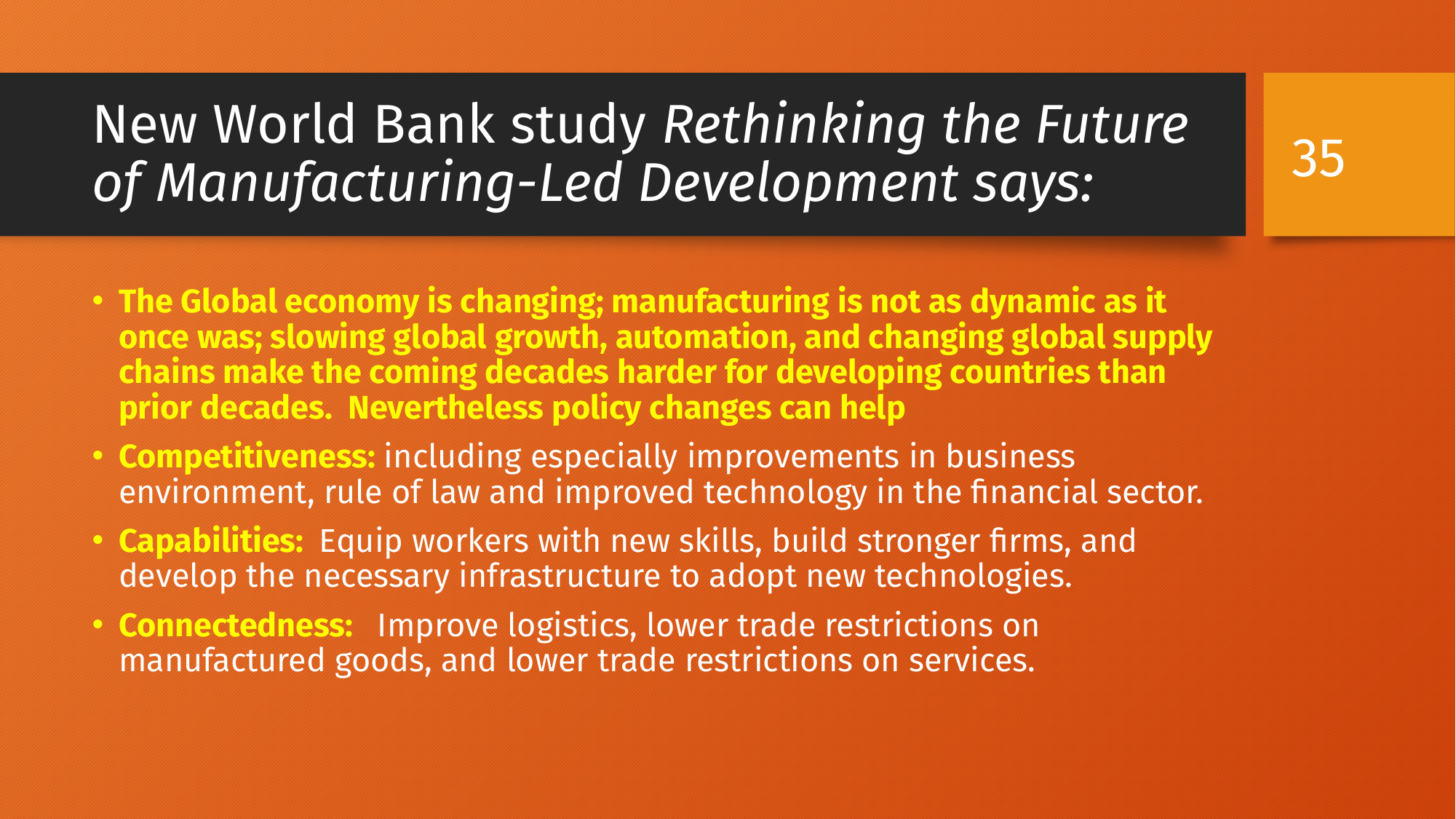

35
# New World Bank study Rethinking the Future of Manufacturing-Led Development says:
The Global economy is changing; manufacturing is not as dynamic as it once was; slowing global growth, automation, and changing global supply chains make the coming decades harder for developing countries than prior decades.  Nevertheless policy changes can help
Competitiveness: including especially improvements in business environment, rule of law and improved technology in the financial sector.
Capabilities:  Equip workers with new skills, build stronger firms, and develop the necessary infrastructure to adopt new technologies.
Connectedness:   Improve logistics, lower trade restrictions on manufactured goods, and lower trade restrictions on services.